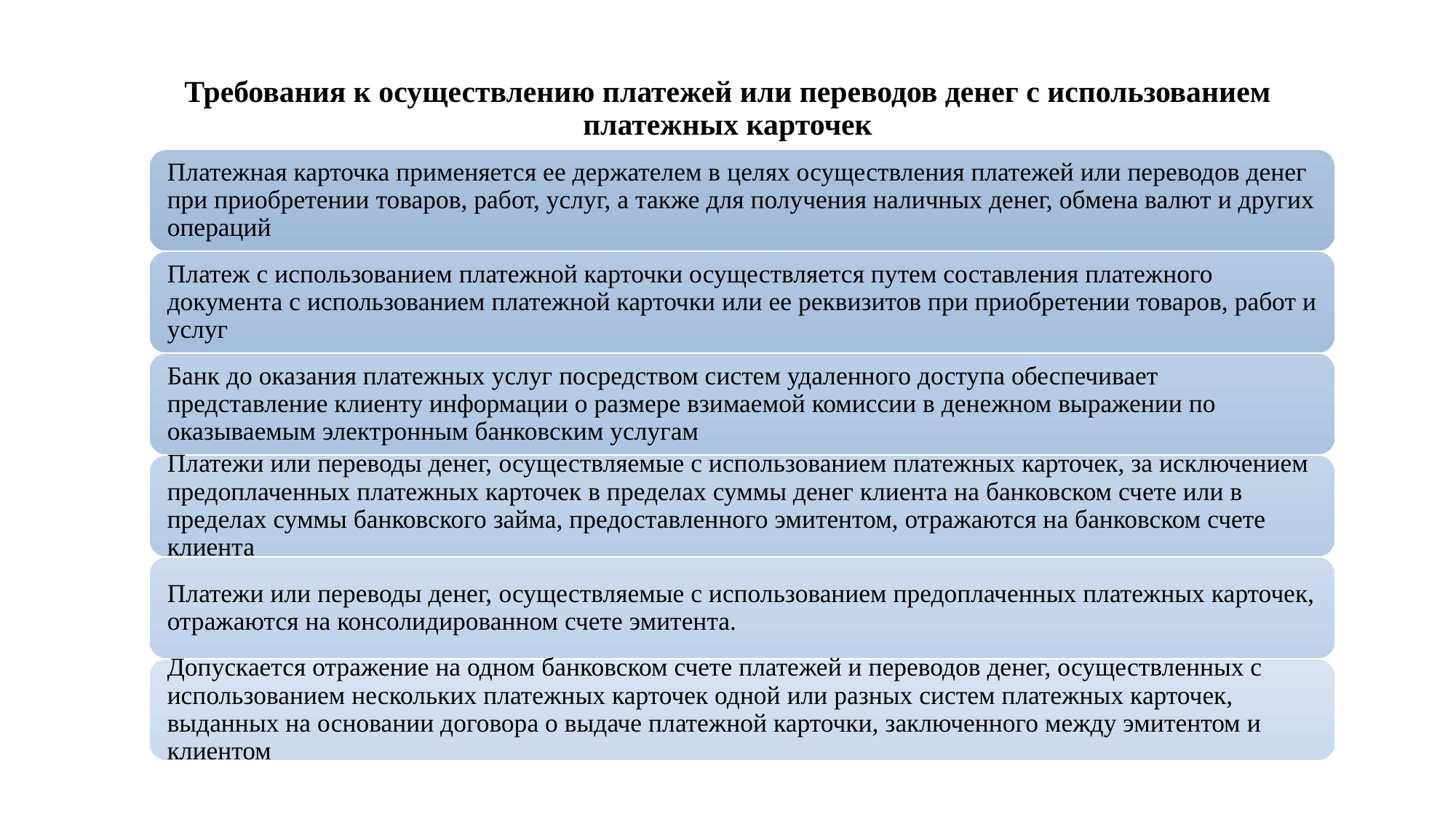

Требования к осуществлению платежей или переводов денег с использованием платежных карточек

Платежная карточка применяется ее держателем в целях осуществления платежей или переводов денег при приобретении товаров, работ, услуг, а также для получения наличных денег, обмена валют и других операций
Платеж с использованием платежной карточки осуществляется путем составления платежного документа с использованием платежной карточки или ее реквизитов при приобретении товаров, работ и услуг
Банк до оказания платежных услуг посредством систем удаленного доступа обеспечивает представление клиенту информации о размере взимаемой комиссии в денежном выражении по оказываемым электронным банковским услугам
Платежи или переводы денег, осуществляемые с использованием платежных карточек, за исключением предоплаченных платежных карточек в пределах суммы денег клиента на банковском счете или в пределах суммы банковского займа, предоставленного эмитентом, отражаются на банковском счете клиента
Платежи или переводы денег, осуществляемые с использованием предоплаченных платежных карточек, отражаются на консолидированном счете эмитента.
Допускается отражение на одном банковском счете платежей и переводов денег, осуществленных с использованием нескольких платежных карточек одной или разных систем платежных карточек, выданных на основании договора о выдаче платежной карточки, заключенного между эмитентом и клиентом